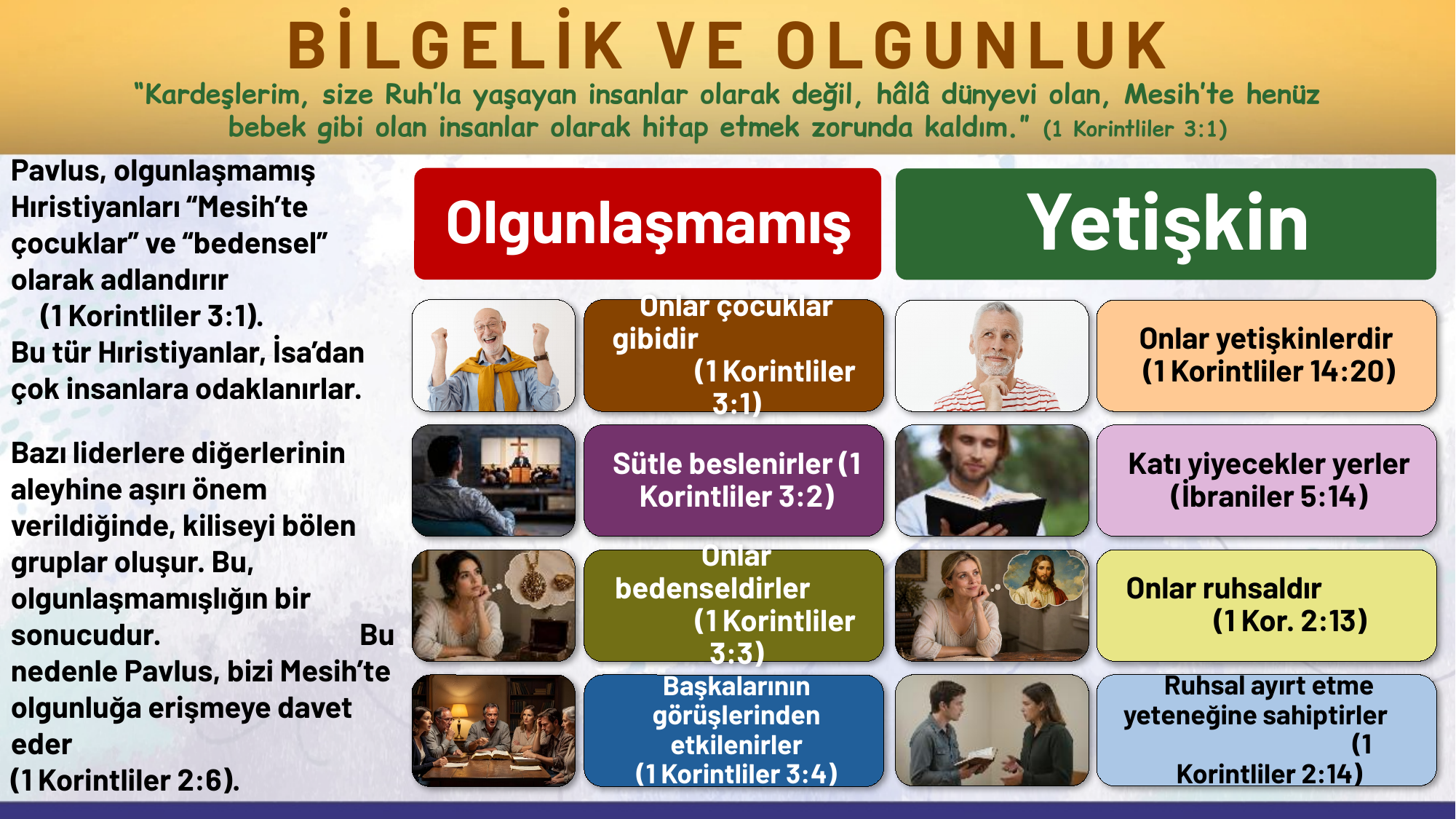

BİLGELİK VE OLGUNLUK
“Kardeşlerim, size Ruh’la yaşayan insanlar olarak değil, hâlâ dünyevi olan, Mesih’te henüz bebek gibi olan insanlar olarak hitap etmek zorunda kaldım.” (1 Korintliler 3:1)
Pavlus, olgunlaşmamış Hıristiyanları “Mesih’te çocuklar” ve “bedensel” olarak adlandırır                                  (1 Korintliler 3:1).                       Bu tür Hıristiyanlar, İsa’dan çok insanlara odaklanırlar.
Olgunlaşmamış
Onlar çocuklar gibidir                                         (1 Korintliler 3:1)
Sütle beslenirler (1 Korintliler 3:2)
Onlar bedenseldirler                      (1 Korintliler 3:3)
Başkalarının görüşlerinden etkilenirler
(1 Korintliler 3:4)
Yetişkin
Onlar yetişkinlerdir
(1 Korintliler 14:20)
Katı yiyecekler yerler (İbraniler 5:14)
Onlar ruhsaldır                       (1 Kor. 2:13)
Ruhsal ayırt etme yeteneğine sahiptirler                                        (1 Korintliler 2:14)
Bazı liderlere diğerlerinin aleyhine aşırı önem verildiğinde, kiliseyi bölen gruplar oluşur. Bu, olgunlaşmamışlığın bir sonucudur.                                 Bu nedenle Pavlus, bizi Mesih’te olgunluğa erişmeye davet eder
(1 Korintliler 2:6).